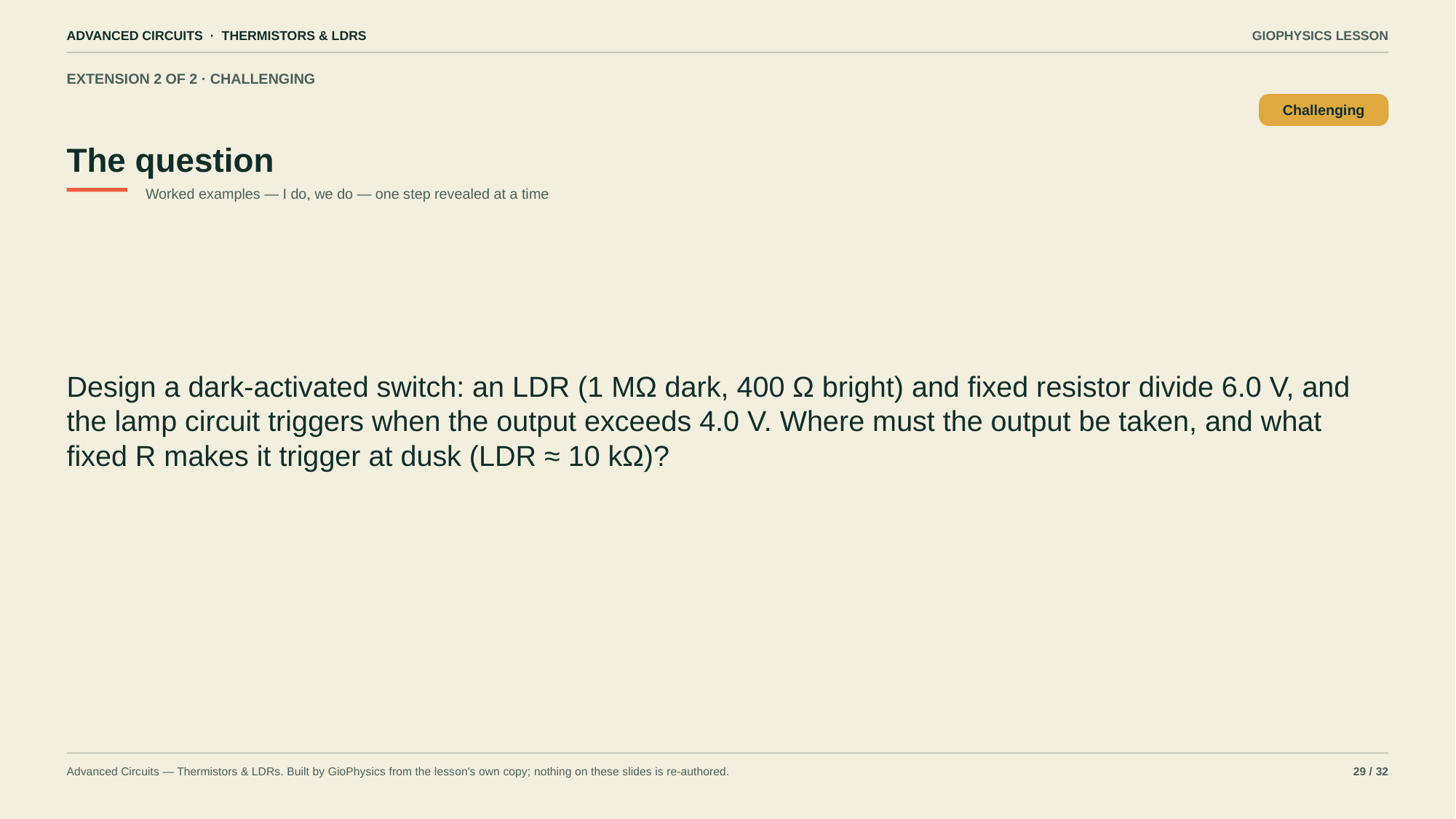

ADVANCED CIRCUITS  ·  THERMISTORS & LDRS
GIOPHYSICS LESSON

EXTENSION 2 OF 2 · CHALLENGING
The question

Challenging
Worked examples — I do, we do — one step revealed at a time

Design a dark-activated switch: an LDR (1 MΩ dark, 400 Ω bright) and fixed resistor divide 6.0 V, and the lamp circuit triggers when the output exceeds 4.0 V. Where must the output be taken, and what fixed R makes it trigger at dusk (LDR ≈ 10 kΩ)?

Advanced Circuits — Thermistors & LDRs. Built by GioPhysics from the lesson's own copy; nothing on these slides is re-authored.
29 / 32